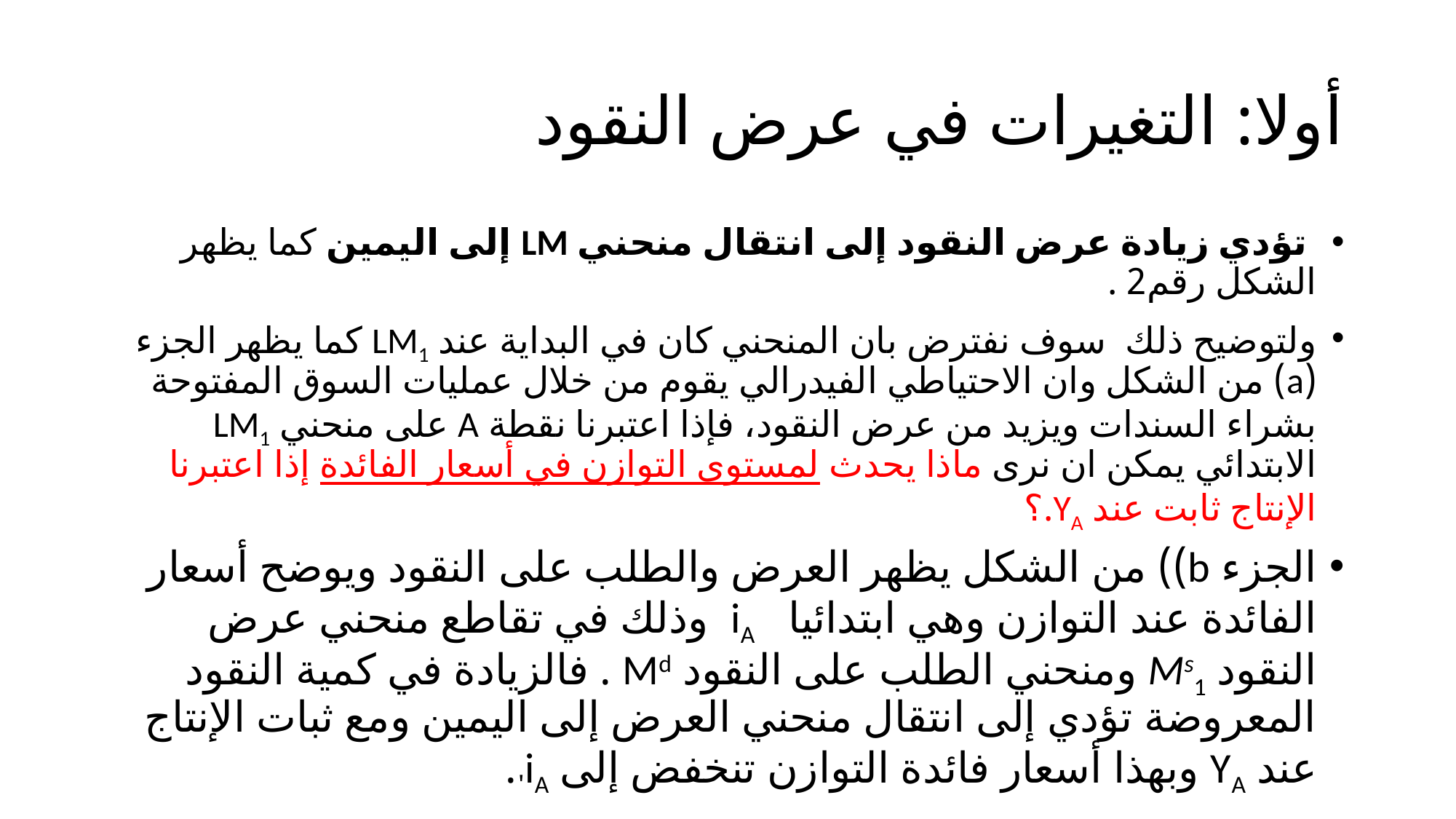

# أولا: التغيرات في عرض النقود
 تؤدي زيادة عرض النقود إلى انتقال منحني LM إلى اليمين كما يظهر الشكل رقم2 .
ولتوضيح ذلك  سوف نفترض بان المنحني كان في البداية عند LM1 كما يظهر الجزء (a) من الشكل وان الاحتياطي الفيدرالي يقوم من خلال عمليات السوق المفتوحة بشراء السندات ويزيد من عرض النقود، فإذا اعتبرنا نقطة A على منحني LM1 الابتدائي يمكن ان نرى ماذا يحدث لمستوى التوازن في أسعار الفائدة إذا اعتبرنا الإنتاج ثابت عند YA.؟
الجزء b)) من الشكل يظهر العرض والطلب على النقود ويوضح أسعار الفائدة عند التوازن وهي ابتدائيا   iA  وذلك في تقاطع منحني عرض النقود Ms1 ومنحني الطلب على النقود Md . فالزيادة في كمية النقود المعروضة تؤدي إلى انتقال منحني العرض إلى اليمين ومع ثبات الإنتاج عند YA وبهذا أسعار فائدة التوازن تنخفض إلى iA'.